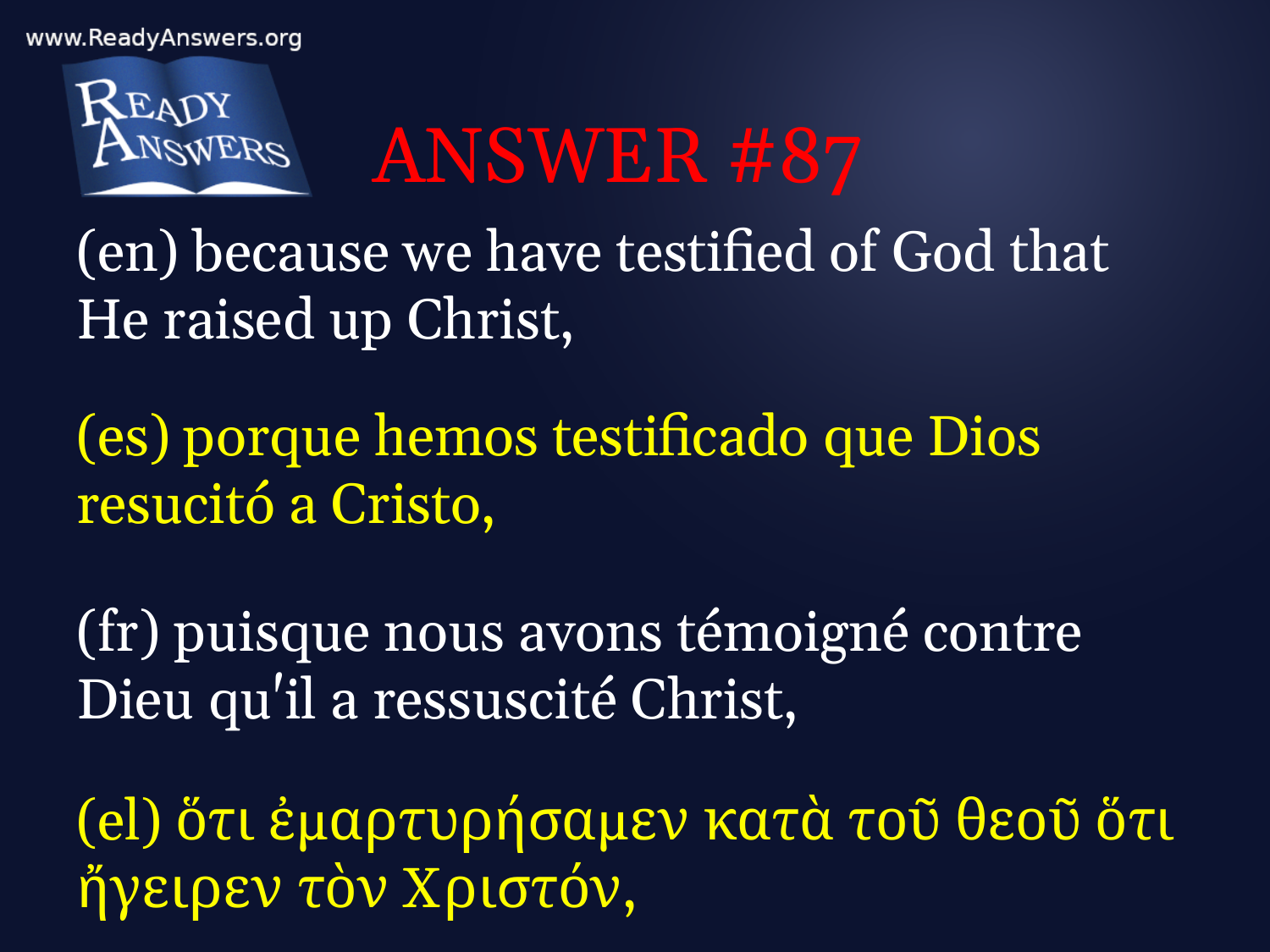

# ANSWER #87
(en) because we have testified of God that He raised up Christ,
(es) porque hemos testificado que Dios resucitó a Cristo,
(fr) puisque nous avons témoigné contre Dieu qu'il a ressuscité Christ,
(el) ὅτι ἐμαρτυρήσαμεν κατὰ τοῦ θεοῦ ὅτι ἤγειρεν τὸν Χριστόν,